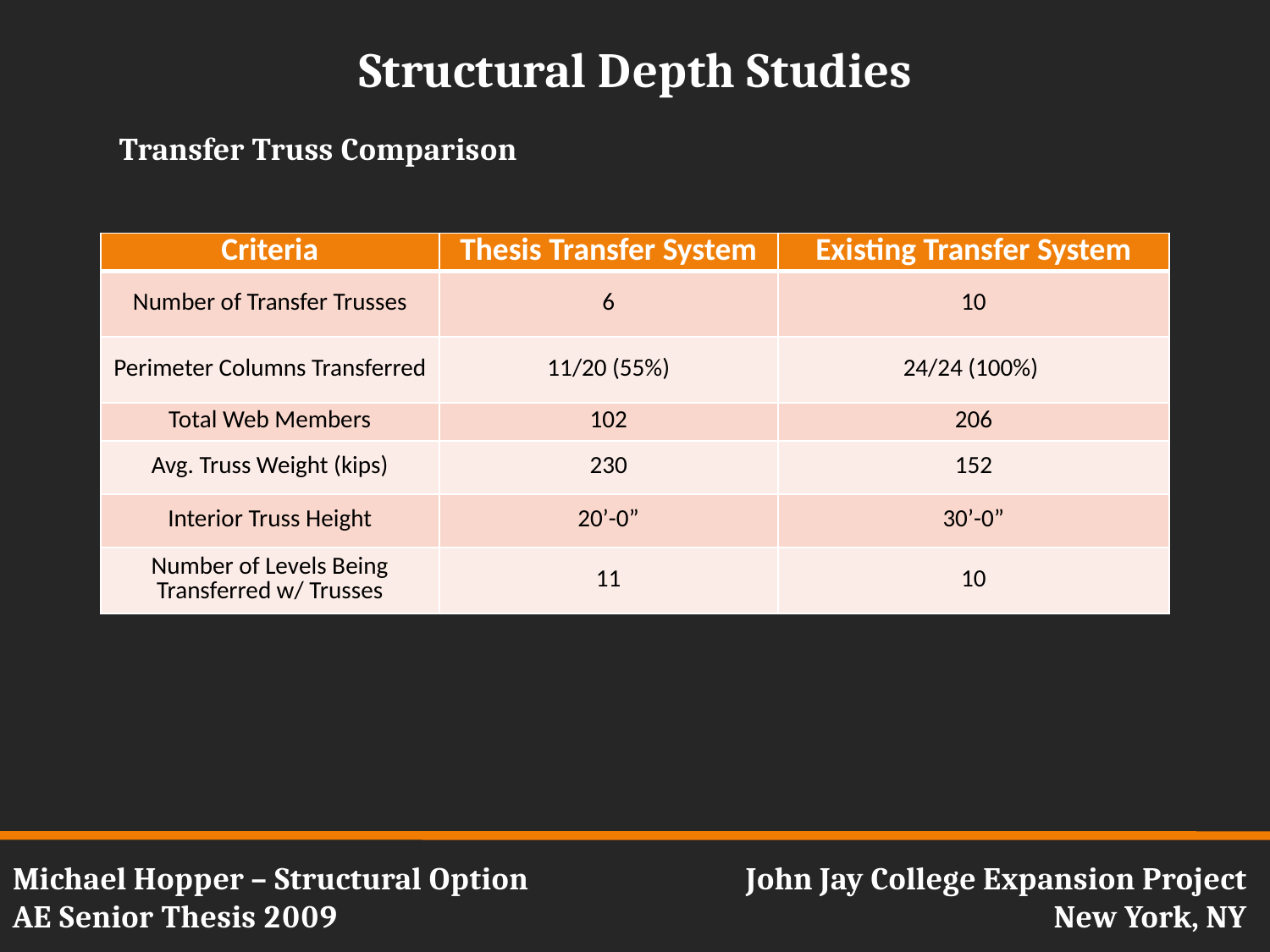

Structural Depth Studies

Transfer Truss Comparison

| Criteria | Thesis Transfer System | Existing Transfer System |
| --- | --- | --- |
| Number of Transfer Trusses | 6 | 10 |
| Perimeter Columns Transferred | 11/20 (55%) | 24/24 (100%) |
| Total Web Members | 102 | 206 |
| Avg. Truss Weight (kips) | 230 | 152 |
| Interior Truss Height | 20’-0” | 30’-0” |
| Number of Levels Being Transferred w/ Trusses | 11 | 10 |
Michael Hopper – Structural Option
AE Senior Thesis 2009
John Jay College Expansion Project
New York, NY